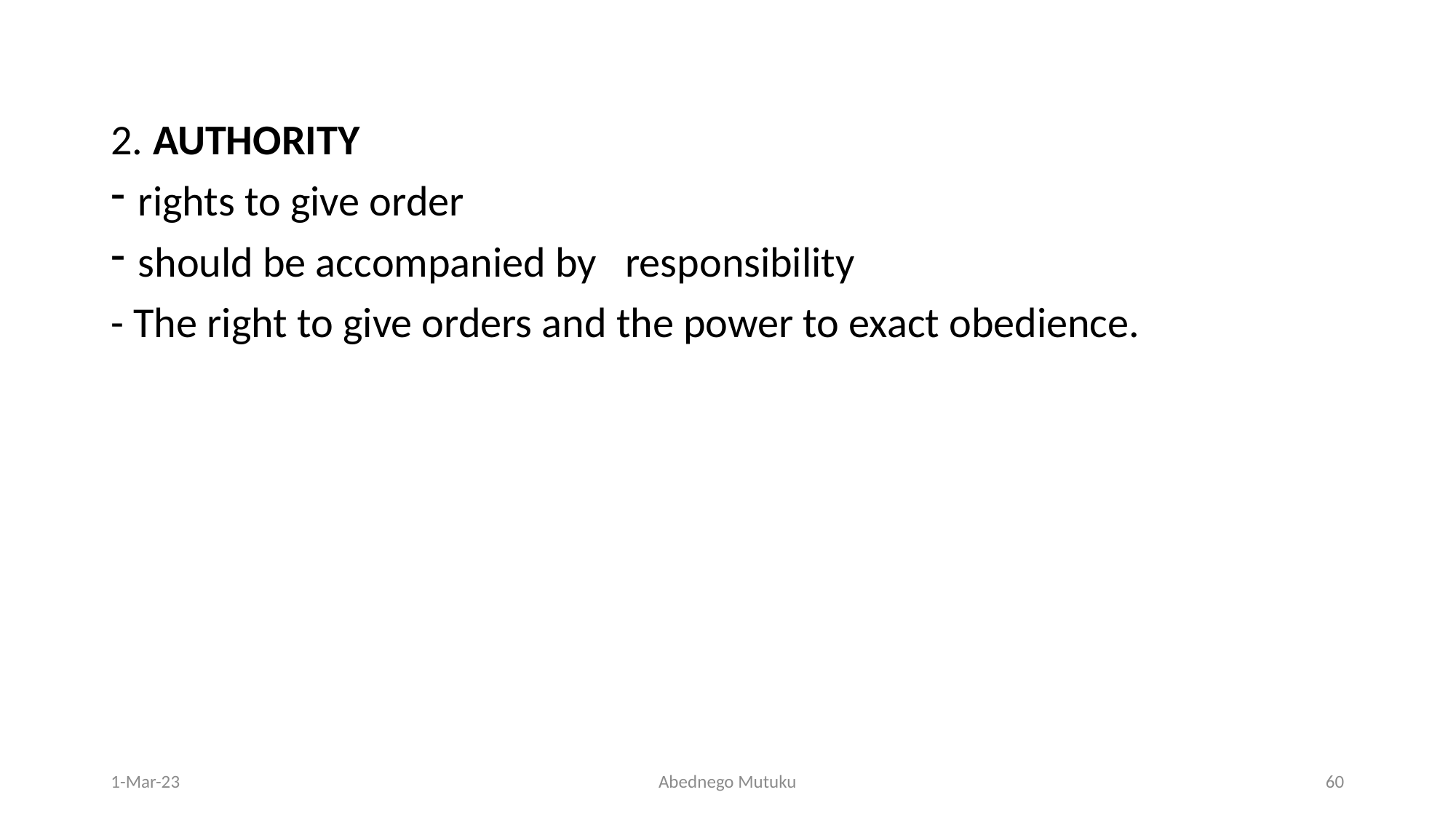

#
2. AUTHORITY
rights to give order
should be accompanied by   responsibility
- The right to give orders and the power to exact obedience.

1-Mar-23
Abednego Mutuku
60